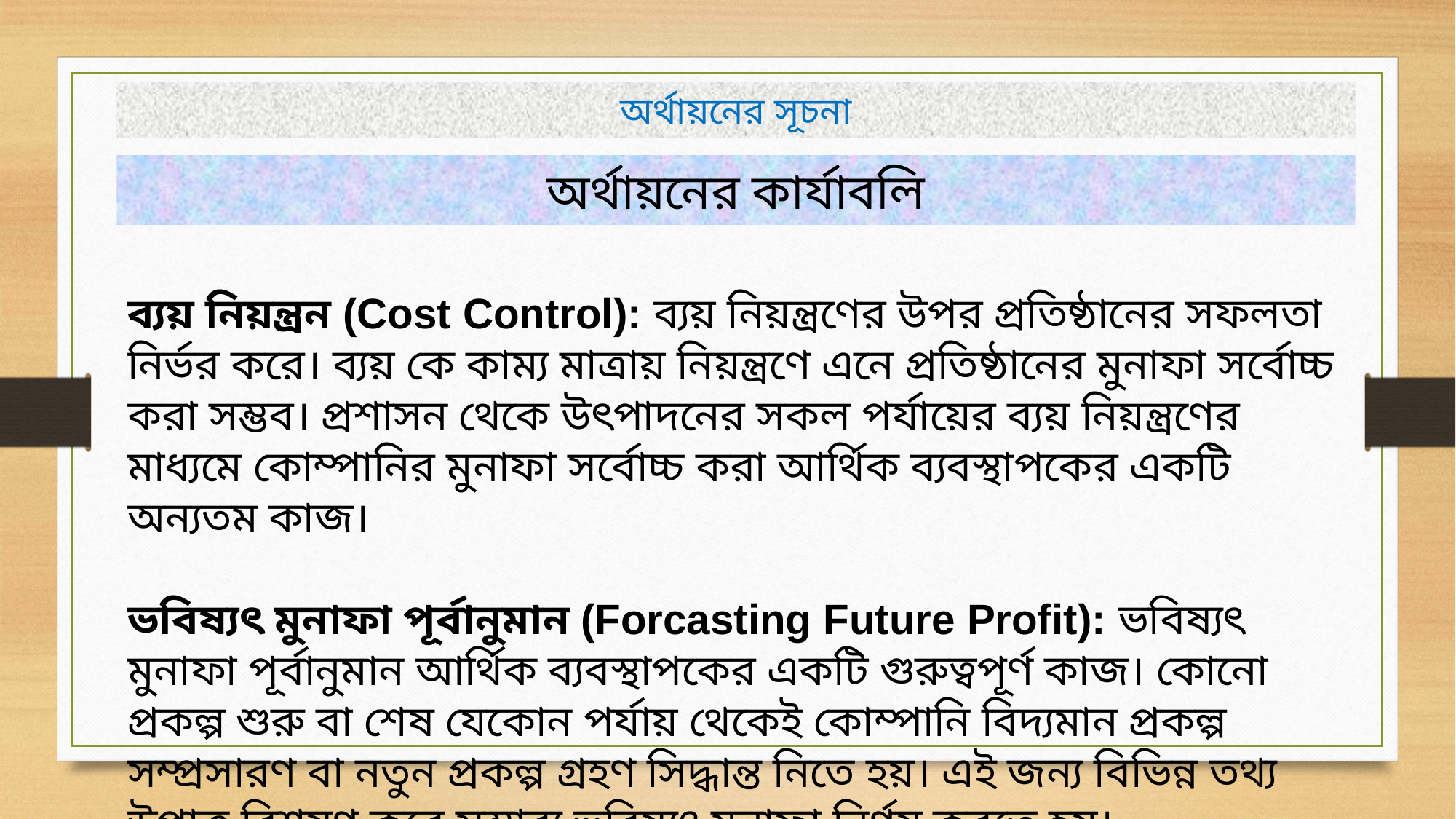

অর্থায়নের সূচনা
অর্থায়নের কার্যাবলি
ব্যয় নিয়ন্ত্রন (Cost Control): ব্যয় নিয়ন্ত্রণের উপর প্রতিষ্ঠানের সফলতা নির্ভর করে। ব্যয় কে কাম্য মাত্রায় নিয়ন্ত্রণে এনে প্রতিষ্ঠানের মুনাফা সর্বোচ্চ করা সম্ভব। প্রশাসন থেকে উৎপাদনের সকল পর্যায়ের ব্যয় নিয়ন্ত্রণের মাধ্যমে কোম্পানির মুনাফা সর্বোচ্চ করা আর্থিক ব্যবস্থাপকের একটি অন্যতম কাজ।

ভবিষ্যৎ মুনাফা পূর্বানুমান (Forcasting Future Profit): ভবিষ্যৎ মুনাফা পূর্বানুমান আর্থিক ব্যবস্থাপকের একটি গুরুত্বপূর্ণ কাজ। কোনো প্রকল্প শুরু বা শেষ যেকোন পর্যায় থেকেই কোম্পানি বিদ্যমান প্রকল্প সম্প্রসারণ বা নতুন প্রকল্প গ্রহণ সিদ্ধান্ত নিতে হয়। এই জন্য বিভিন্ন তথ্য উপাত্ত বিশ্লষণ করে সম্ভাব্য ভবিষ্যৎ মুনাফা নির্ণয় করতে হয়।